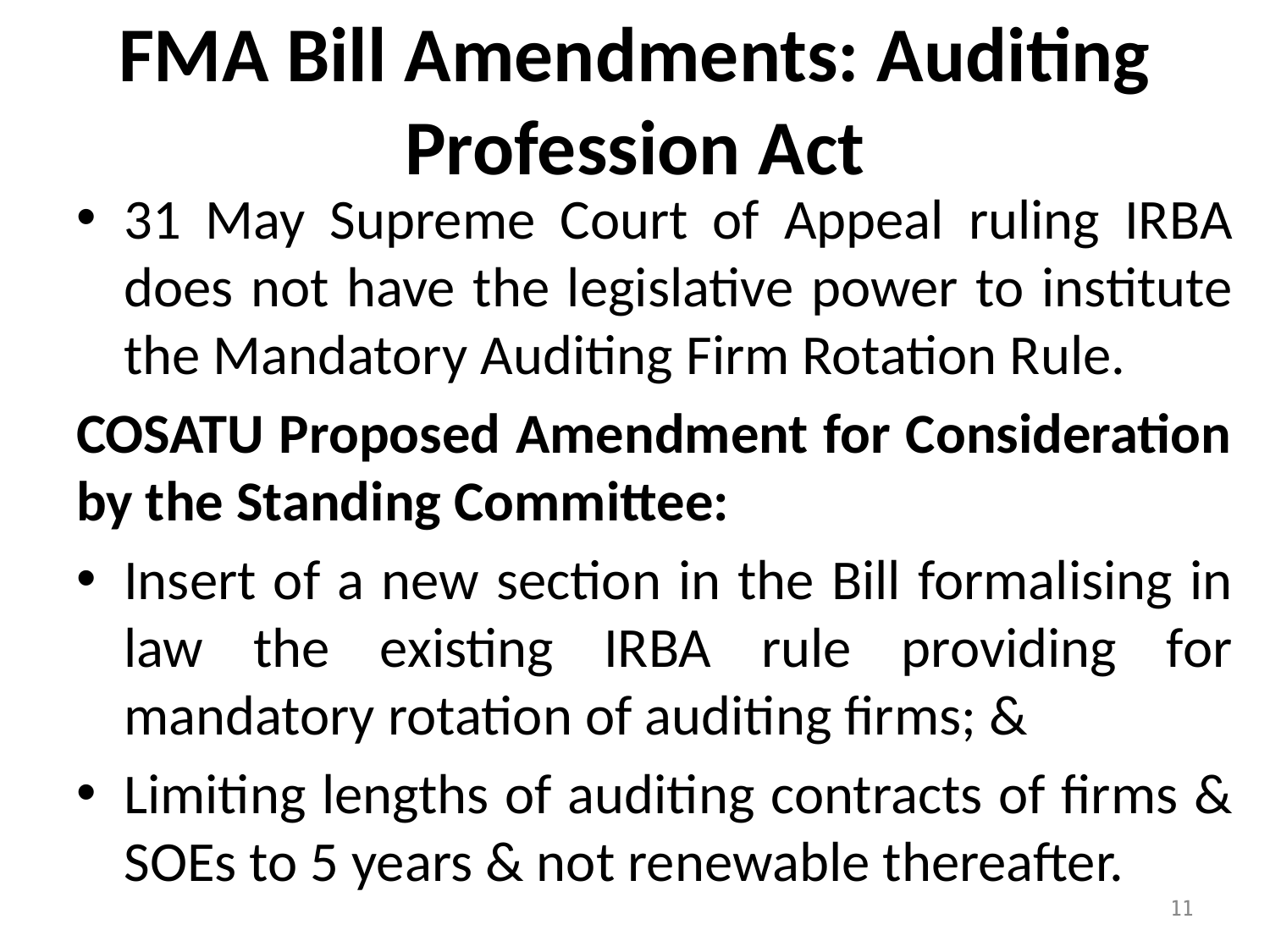

# FMA Bill Amendments: Auditing Profession Act
31 May Supreme Court of Appeal ruling IRBA does not have the legislative power to institute the Mandatory Auditing Firm Rotation Rule.
COSATU Proposed Amendment for Consideration by the Standing Committee:
Insert of a new section in the Bill formalising in law the existing IRBA rule providing for mandatory rotation of auditing firms; &
Limiting lengths of auditing contracts of firms & SOEs to 5 years & not renewable thereafter.
11